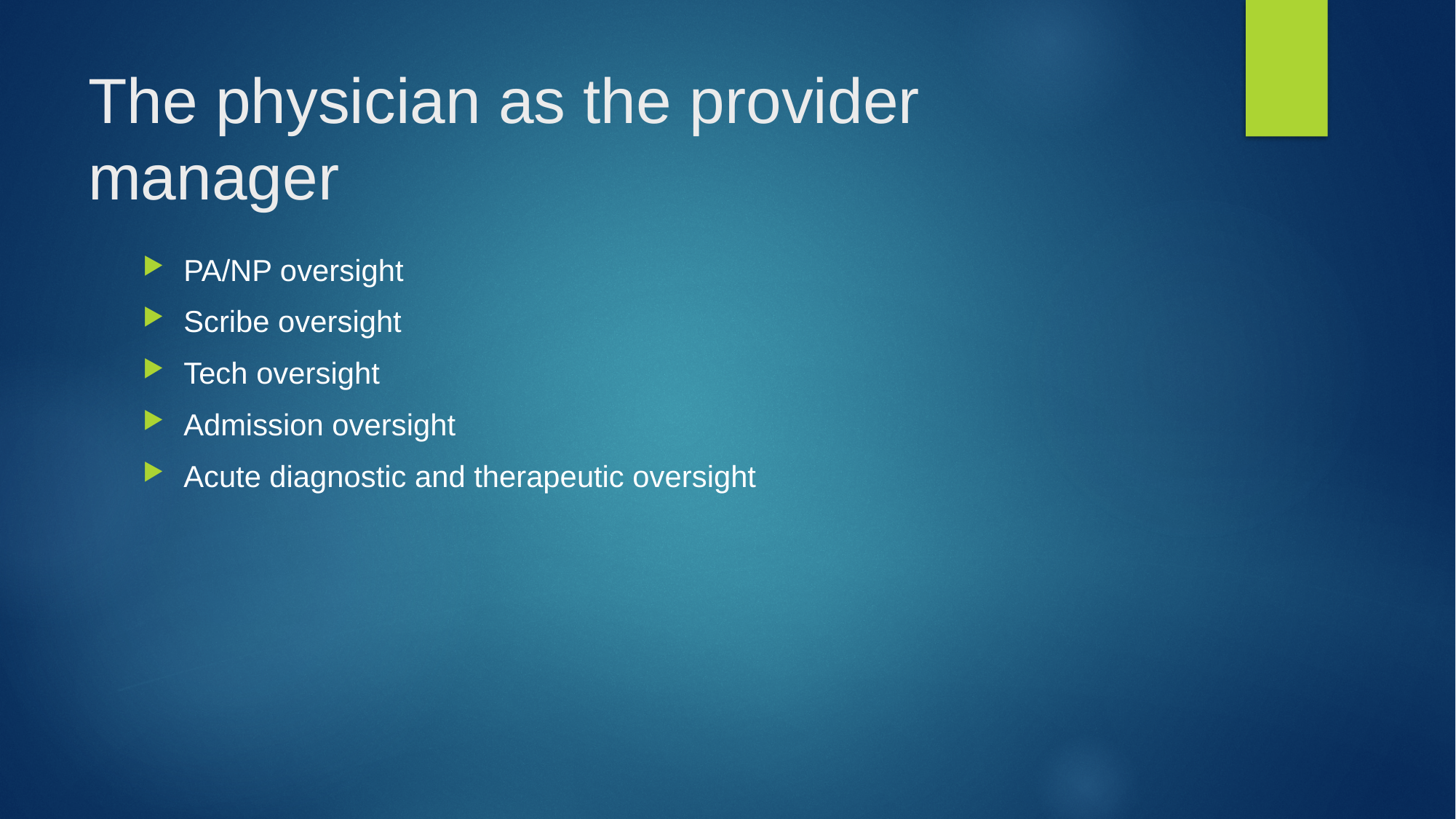

# The physician as the provider manager
PA/NP oversight
Scribe oversight
Tech oversight
Admission oversight
Acute diagnostic and therapeutic oversight